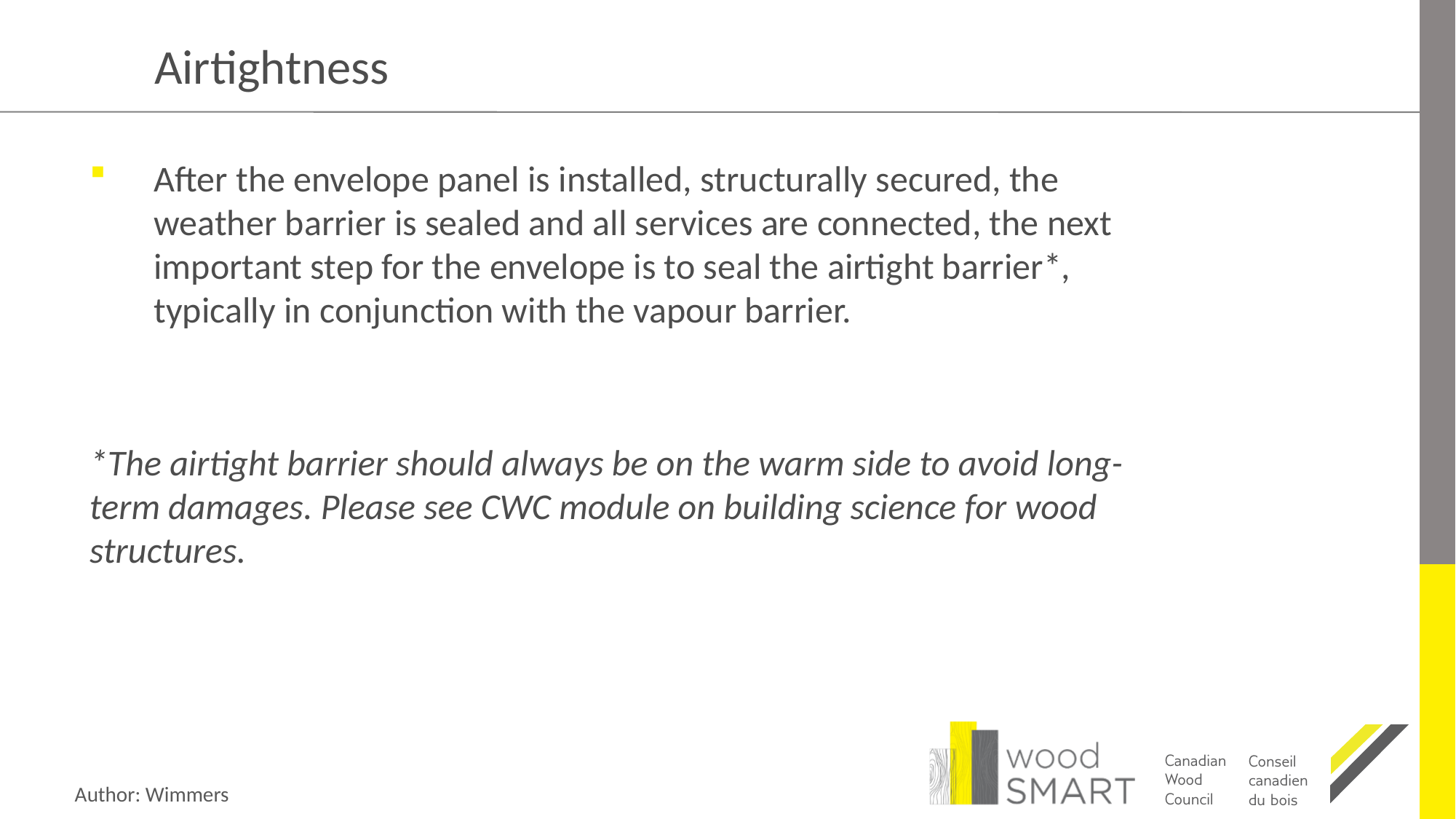

# Airtightness
After the envelope panel is installed, structurally secured, the weather barrier is sealed and all services are connected, the next important step for the envelope is to seal the airtight barrier*, typically in conjunction with the vapour barrier.

*The airtight barrier should always be on the warm side to avoid long-term damages. Please see CWC module on building science for wood structures.
Author: Wimmers